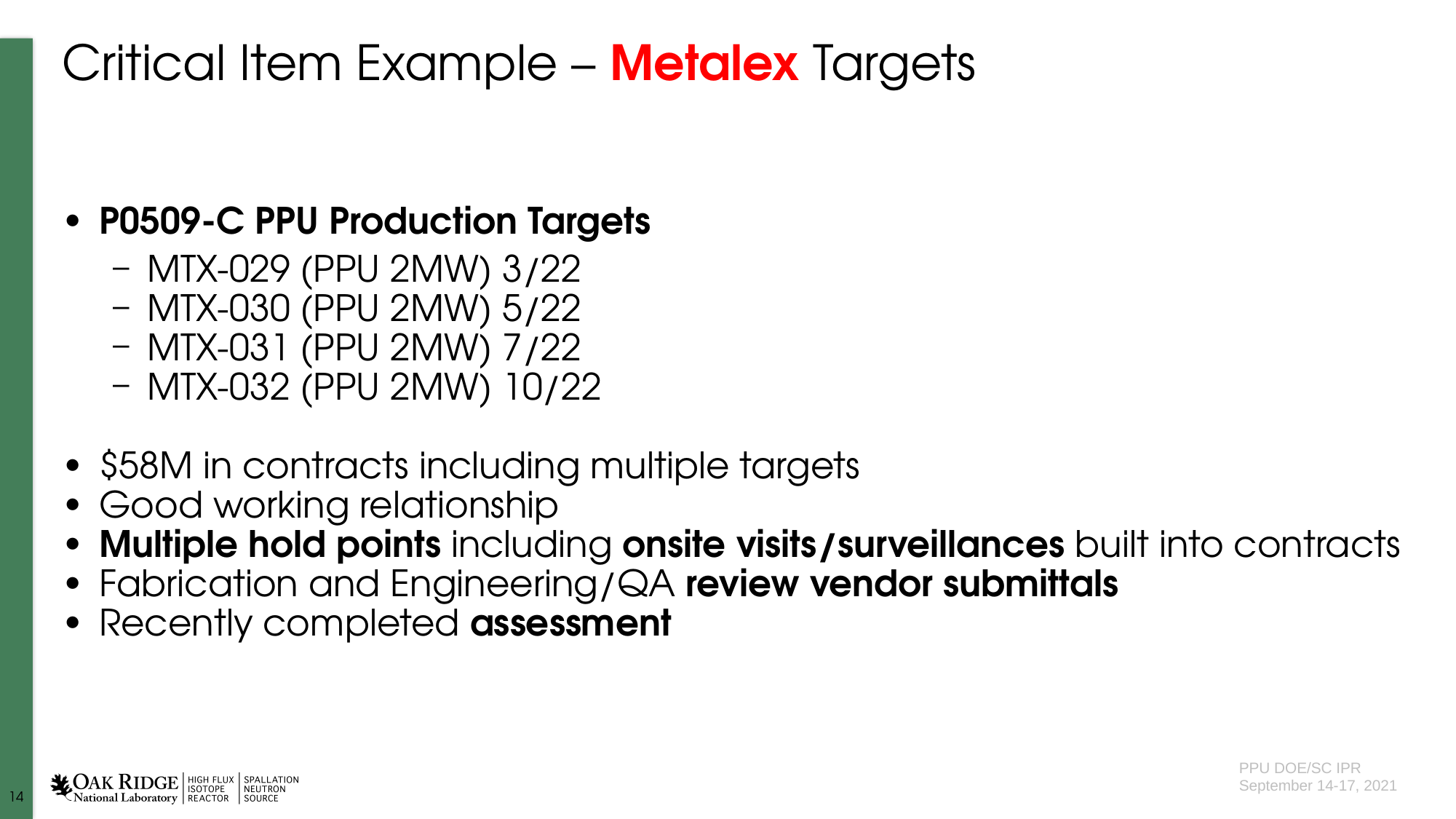

# Critical Item Example – Metalex Targets
P0509-C PPU Production Targets
MTX-029 (PPU 2MW) 3/22
MTX-030 (PPU 2MW) 5/22
MTX-031 (PPU 2MW) 7/22
MTX-032 (PPU 2MW) 10/22
$58M in contracts including multiple targets
Good working relationship
Multiple hold points including onsite visits/surveillances built into contracts
Fabrication and Engineering/QA review vendor submittals
Recently completed assessment